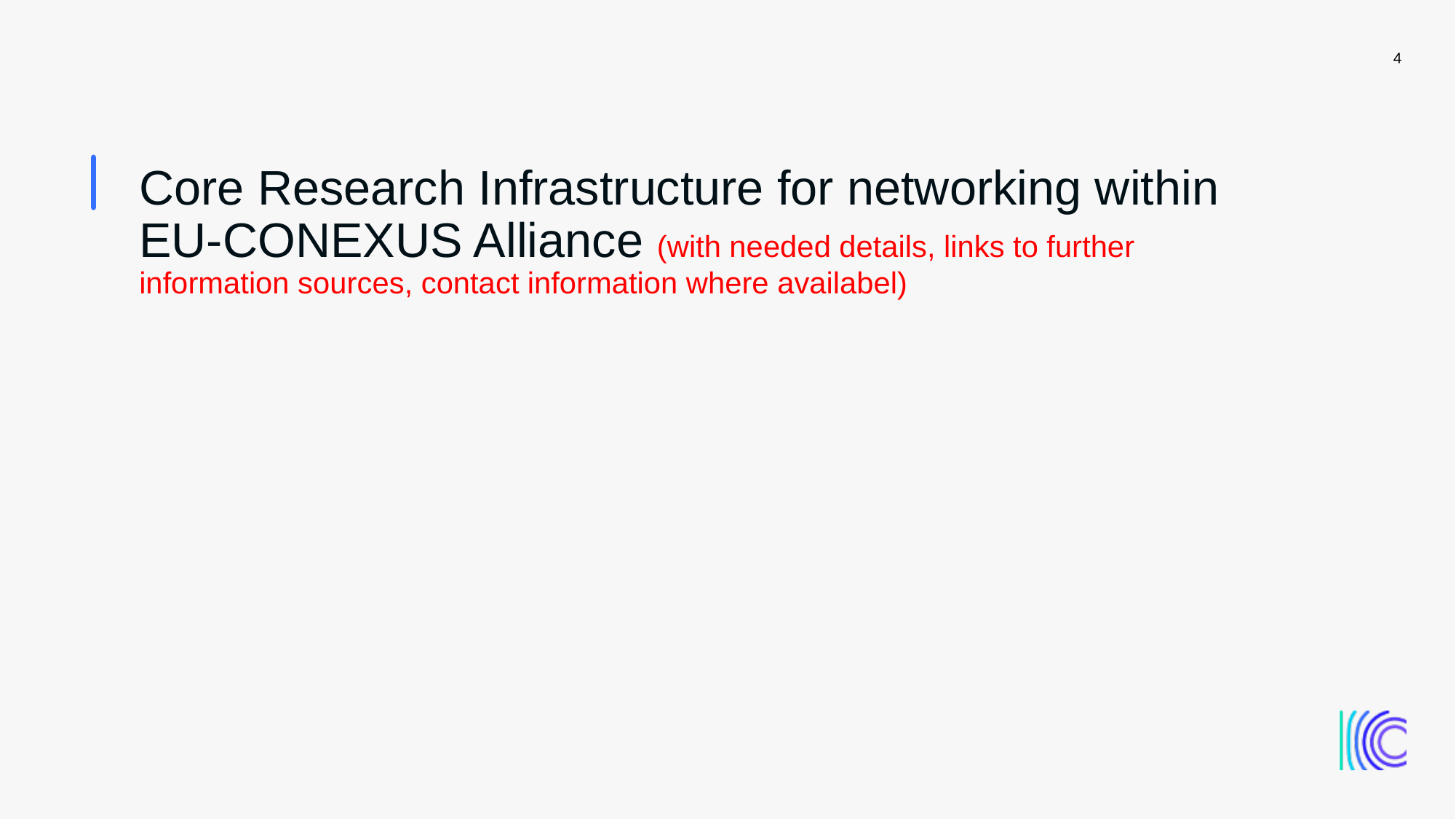

4
# Core Research Infrastructure for networking within EU-CONEXUS Alliance (with needed details, links to further information sources, contact information where availabel)